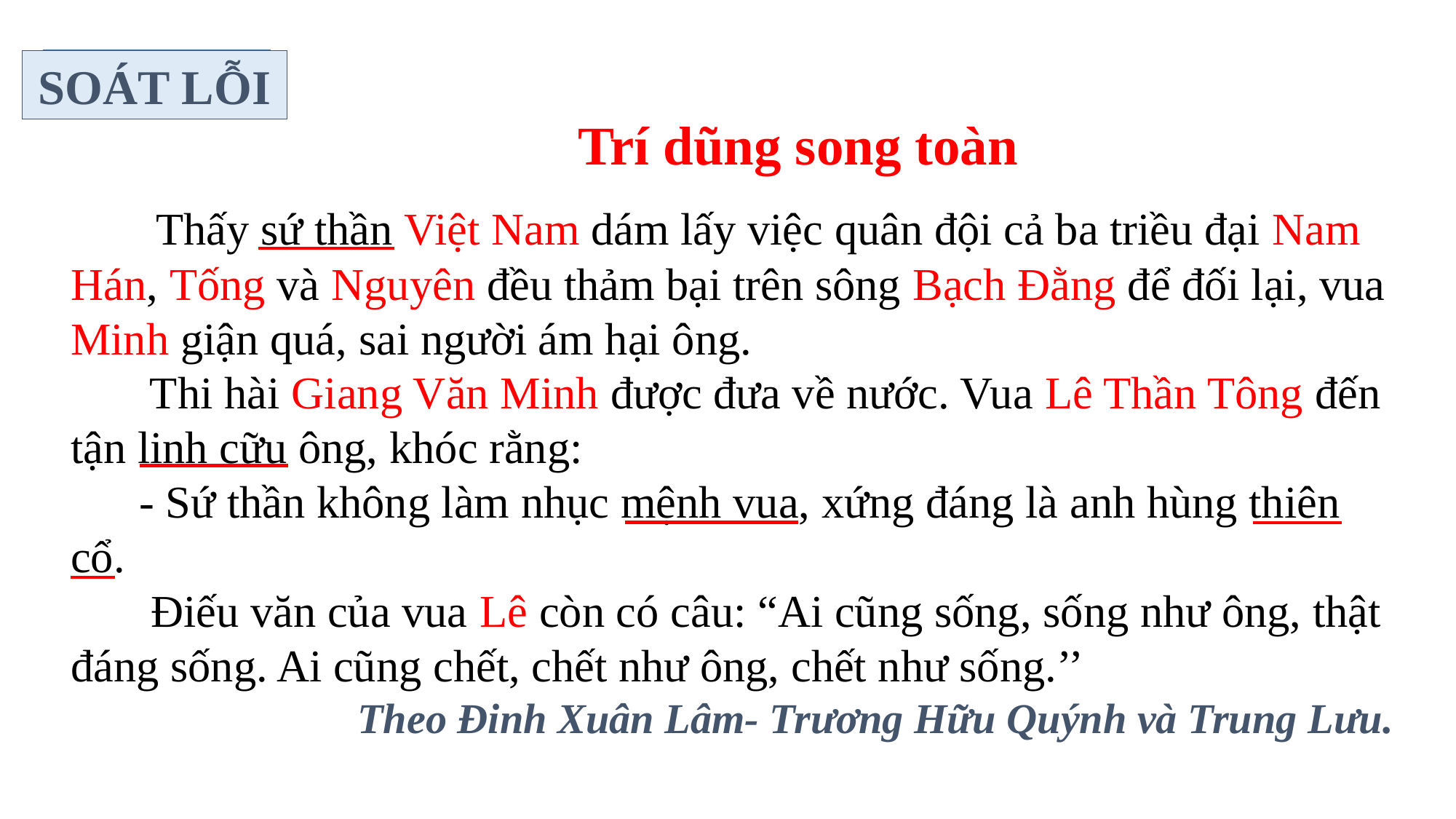

SOÁT LỖI

Trí dũng song toàn
       Thấy sứ thần Việt Nam dám lấy việc quân đội cả ba triều đại Nam Hán, Tống và Nguyên đều thảm bại trên sông Bạch Đằng để đối lại, vua Minh giận quá, sai người ám hại ông.
       Thi hài Giang Văn Minh được đưa về nước. Vua Lê Thần Tông đến tận linh cữu ông, khóc rằng:
      - Sứ thần không làm nhục mệnh vua, xứng đáng là anh hùng thiên cổ.
       Điếu văn của vua Lê còn có câu: “Ai cũng sống, sống như ông, thật đáng sống. Ai cũng chết, chết như ông, chết như sống.’’
Theo Đinh Xuân Lâm- Trương Hữu Quýnh và Trung Lưu.